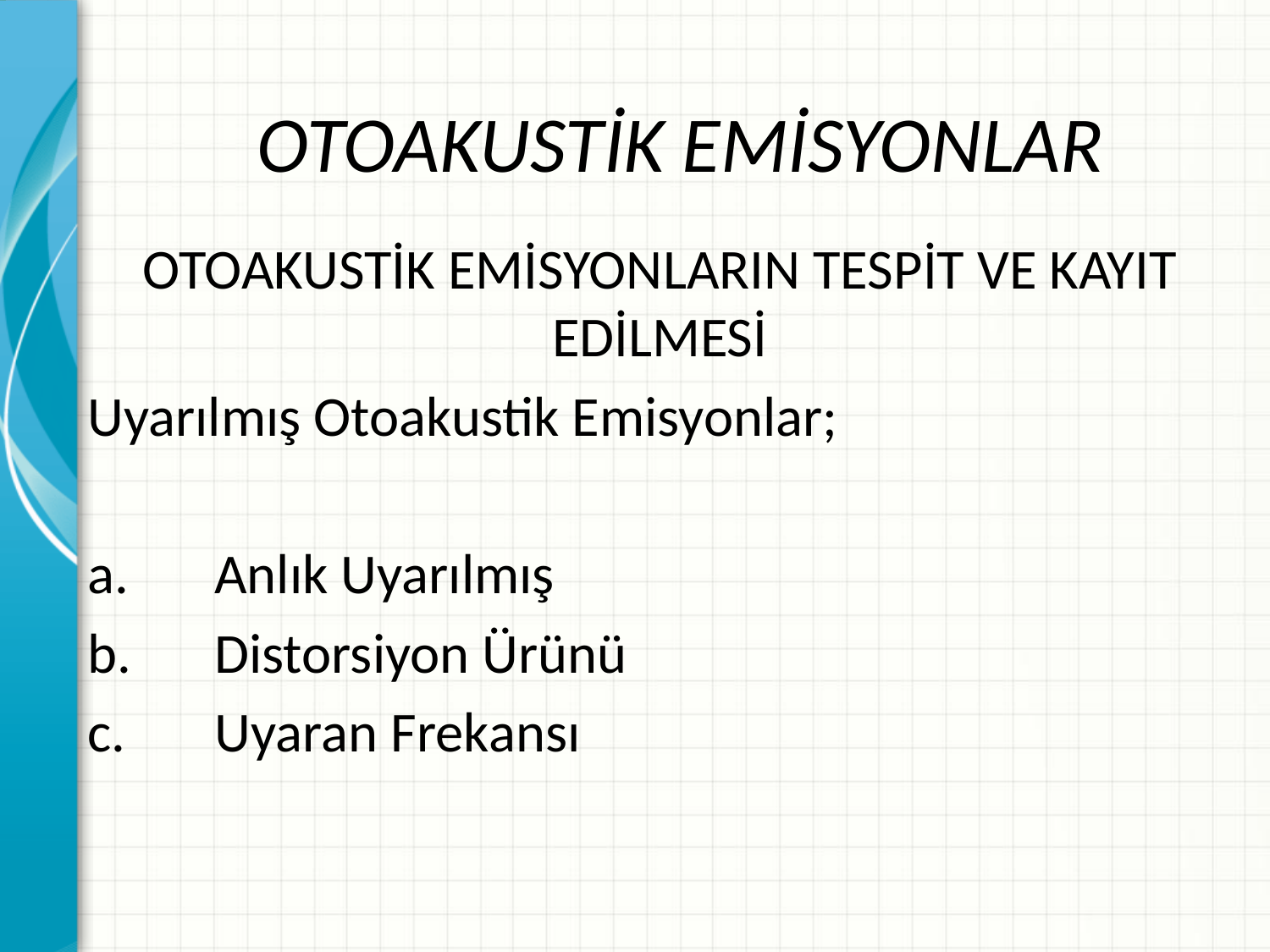

# OTOAKUSTİK EMİSYONLAR
OTOAKUSTİK EMİSYONLARIN TESPİT VE KAYIT EDİLMESİ
Uyarılmış Otoakustik Emisyonlar;

a.	Anlık Uyarılmış
b.	Distorsiyon Ürünü
c.	Uyaran Frekansı